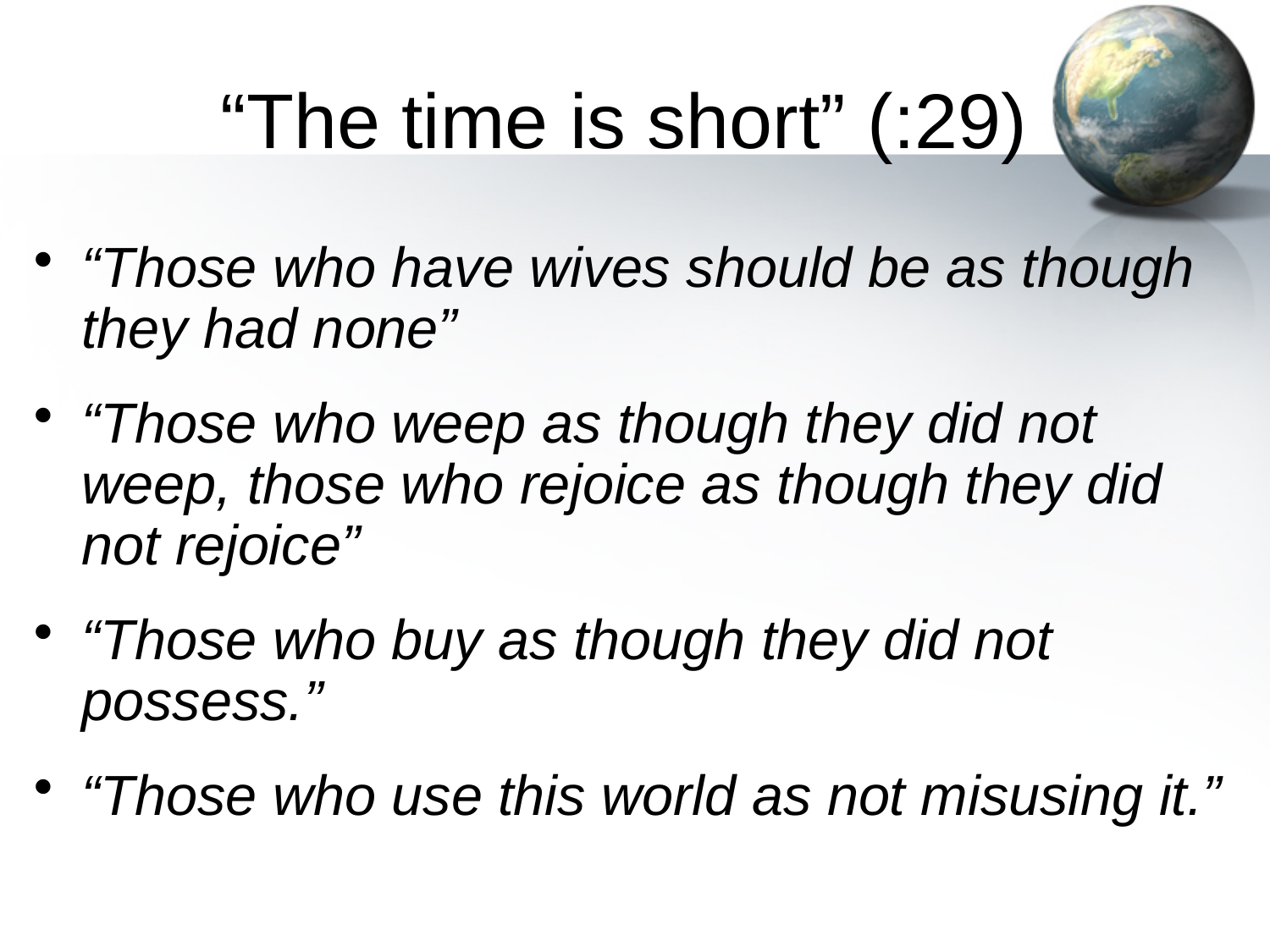

# “The time is short” (:29)
“Those who have wives should be as though they had none”

“Those who weep as though they did not weep, those who rejoice as though they did not rejoice”

“Those who buy as though they did not possess.”

“Those who use this world as not misusing it.”